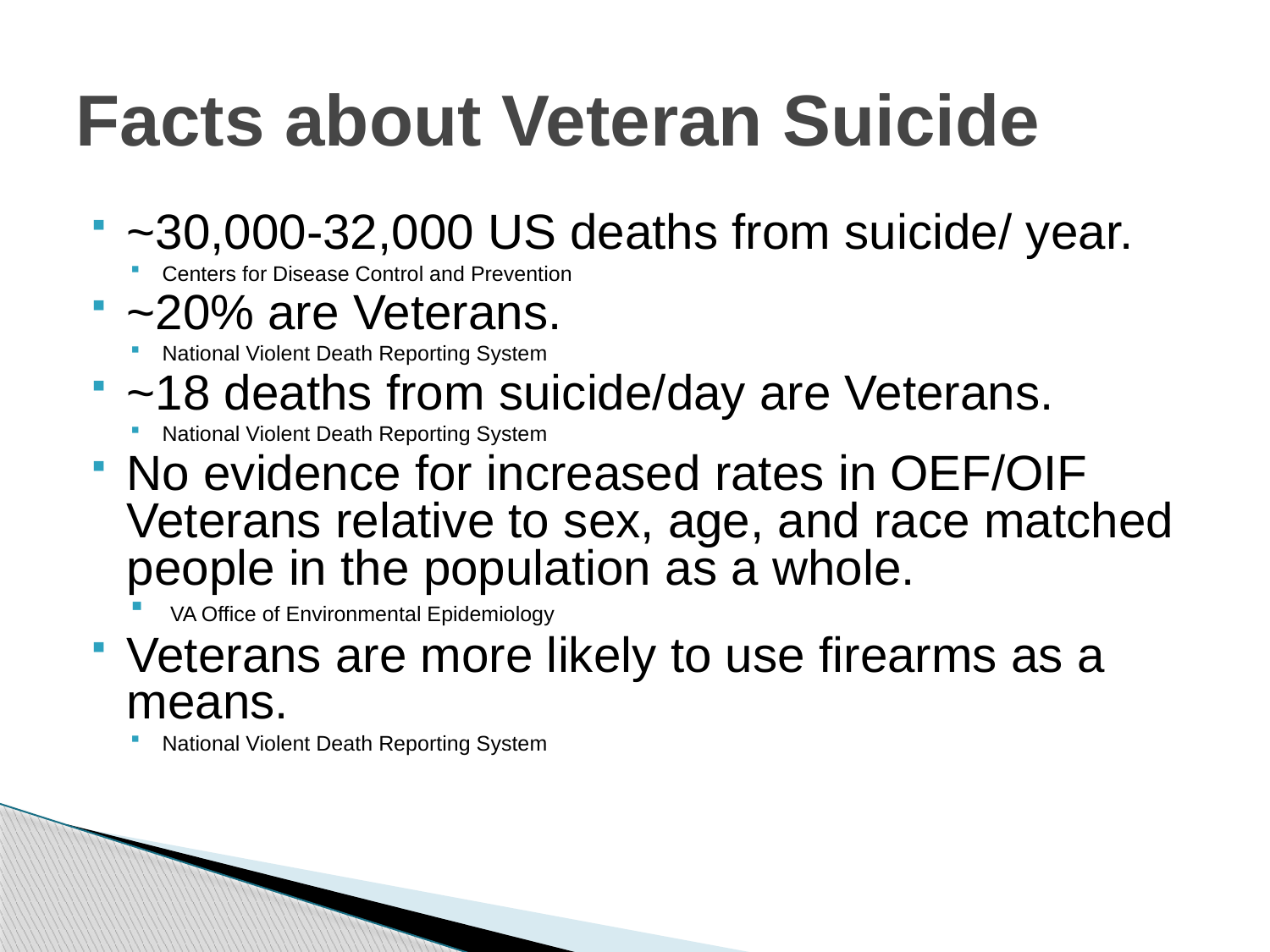

# Facts about Veteran Suicide
~30,000-32,000 US deaths from suicide/ year.
Centers for Disease Control and Prevention
~20% are Veterans.
National Violent Death Reporting System
~18 deaths from suicide/day are Veterans.
National Violent Death Reporting System
No evidence for increased rates in OEF/OIF Veterans relative to sex, age, and race matched people in the population as a whole.
 VA Office of Environmental Epidemiology
Veterans are more likely to use firearms as a means.
National Violent Death Reporting System